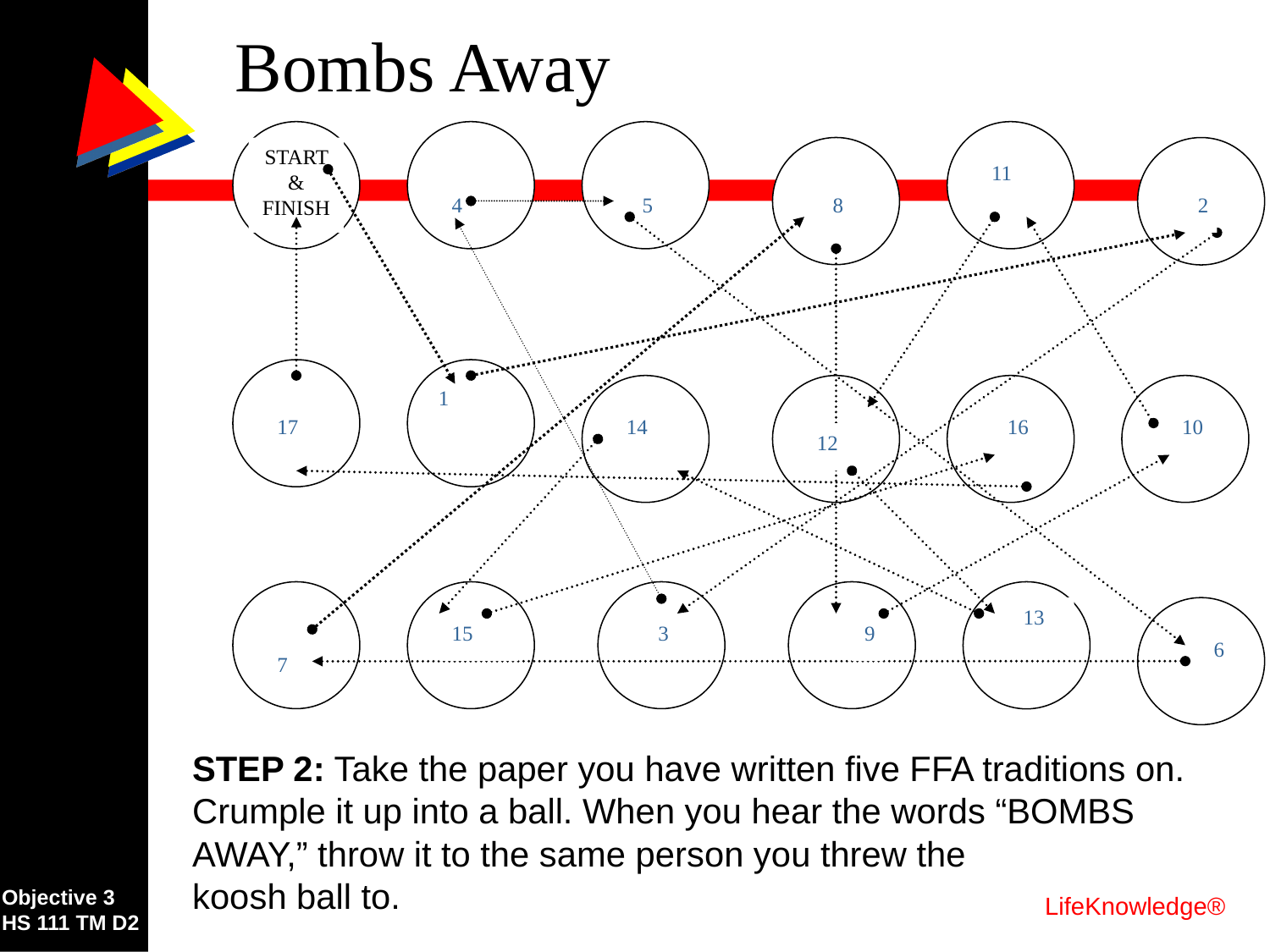

# Bombs Away

START & FINISH

11

4
5
8
2

1

17
14
16
10
12

13

15
3
9
6
7

STEP 2: Take the paper you have written five FFA traditions on. Crumple it up into a ball. When you hear the words “BOMBS AWAY,” throw it to the same person you threw the
koosh ball to.
Objective 3
HS 111 TM D2
LifeKnowledge®